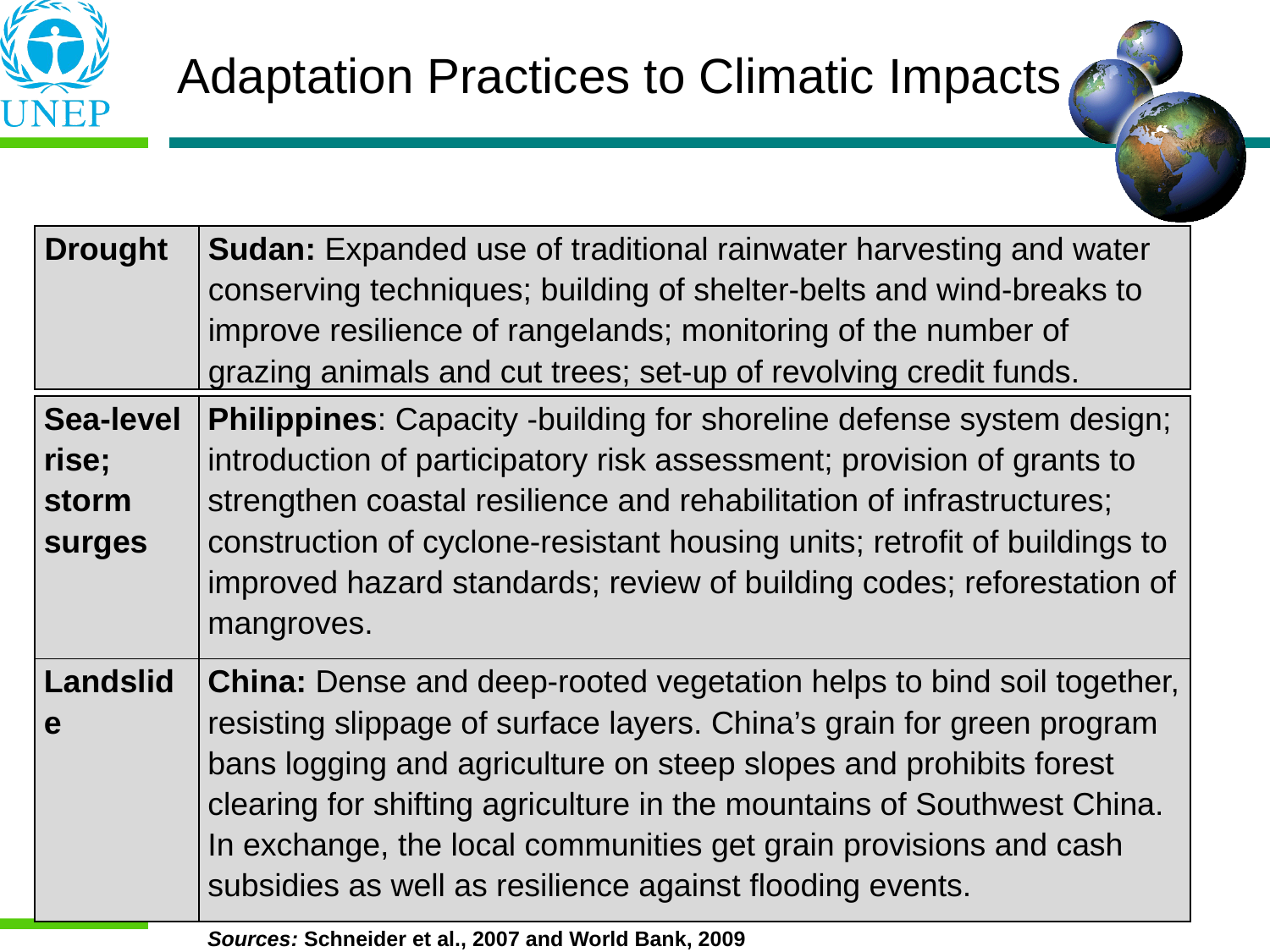

# Adaptation Practices to Climatic Impacts
| Drought | Sudan: Expanded use of traditional rainwater harvesting and water conserving techniques; building of shelter-belts and wind-breaks to improve resilience of rangelands; monitoring of the number of grazing animals and cut trees; set-up of revolving credit funds. |
| --- | --- |
| Sea-level rise; storm surges | Philippines: Capacity -building for shoreline defense system design; introduction of participatory risk assessment; provision of grants to strengthen coastal resilience and rehabilitation of infrastructures; construction of cyclone-resistant housing units; retrofit of buildings to improved hazard standards; review of building codes; reforestation of mangroves. |
| --- | --- |
| Landslide | China: Dense and deep‐rooted vegetation helps to bind soil together, resisting slippage of surface layers. China’s grain for green program bans logging and agriculture on steep slopes and prohibits forest clearing for shifting agriculture in the mountains of Southwest China. In exchange, the local communities get grain provisions and cash subsidies as well as resilience against flooding events. |
Sources: Schneider et al., 2007 and World Bank, 2009